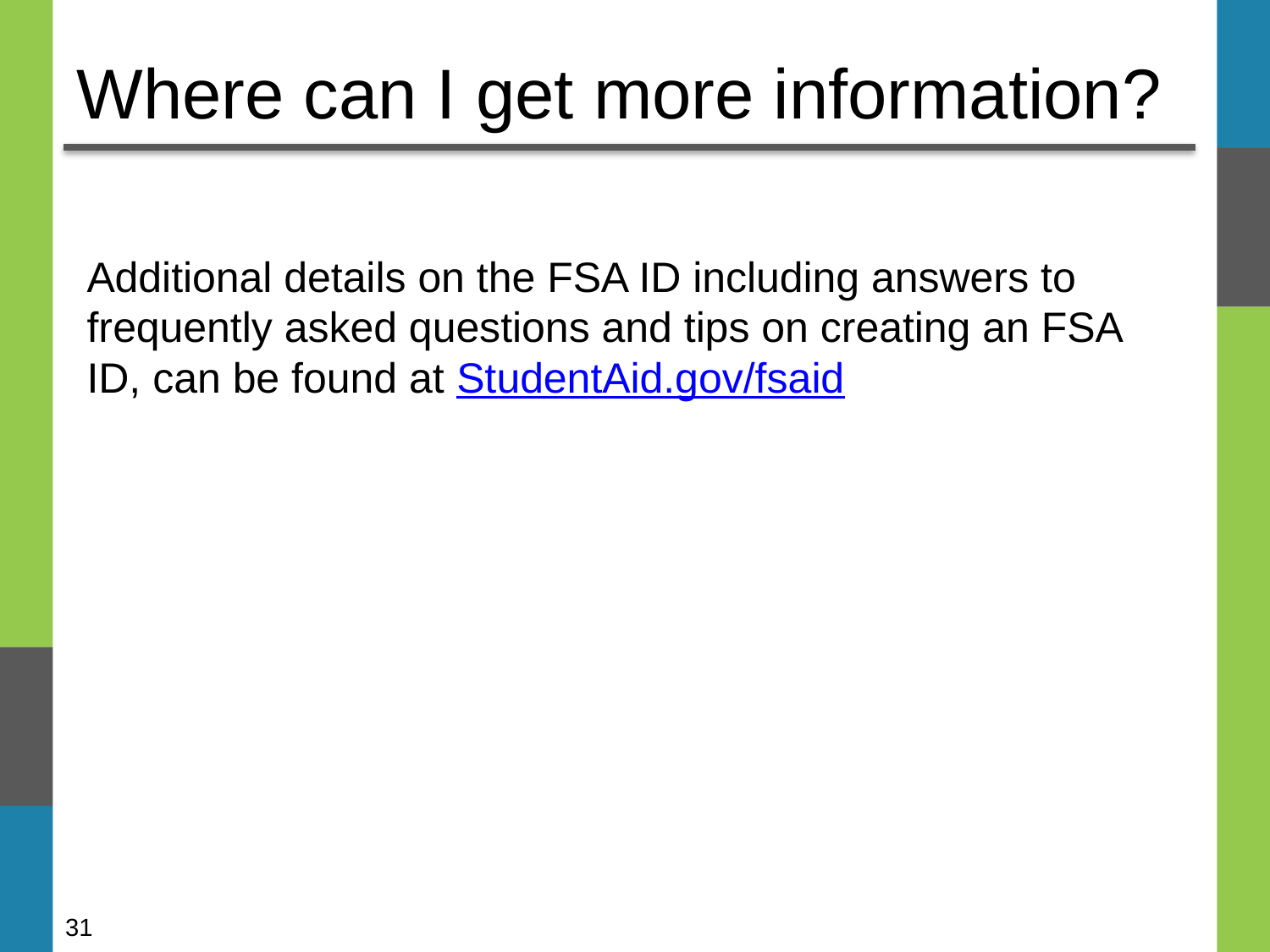

# Where can I get more information?
Additional details on the FSA ID including answers to frequently asked questions and tips on creating an FSA ID, can be found at StudentAid.gov/fsaid

31